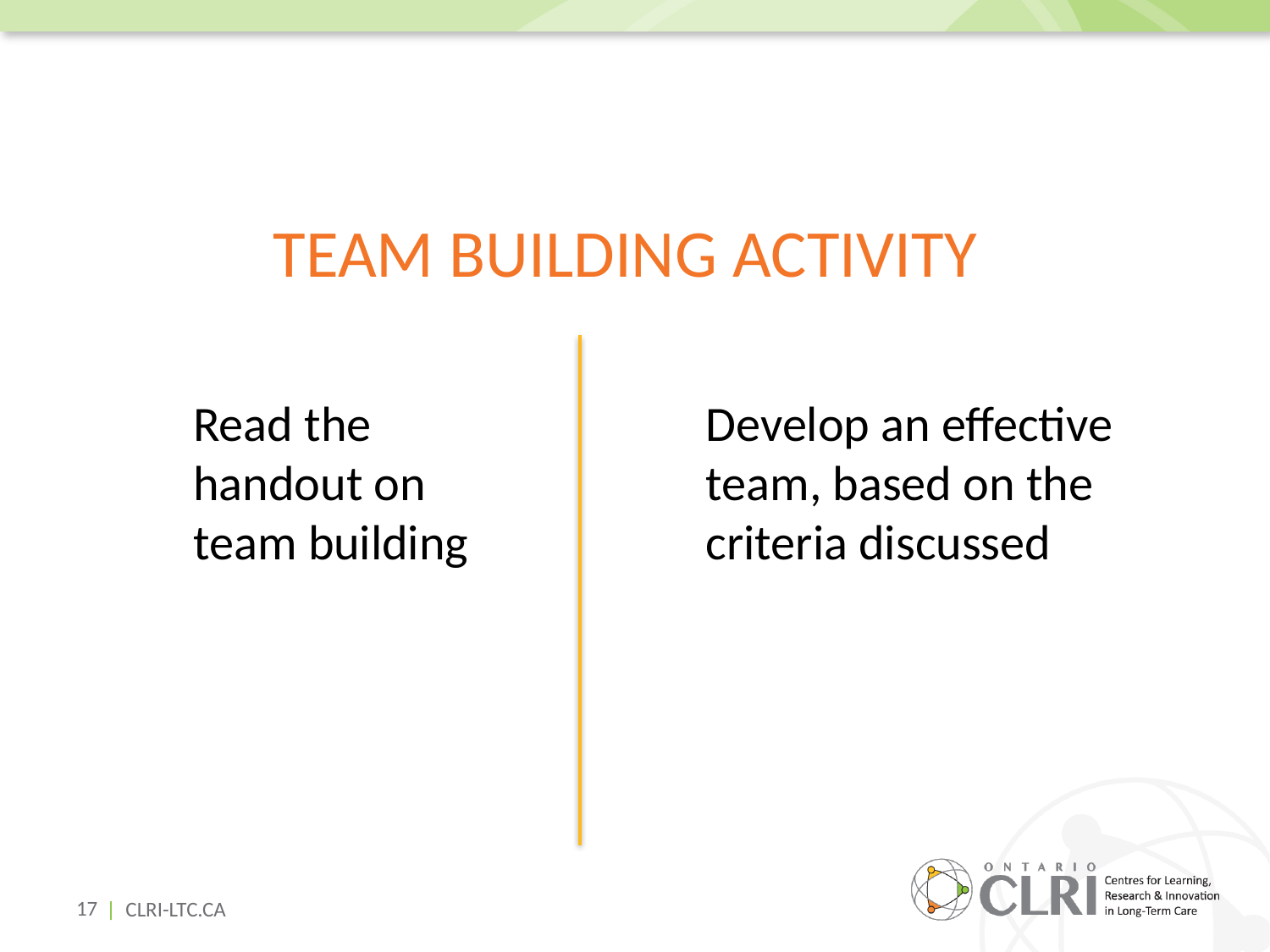

Team Building Activity
Read the handout on team building
Develop an effective team, based on the criteria discussed